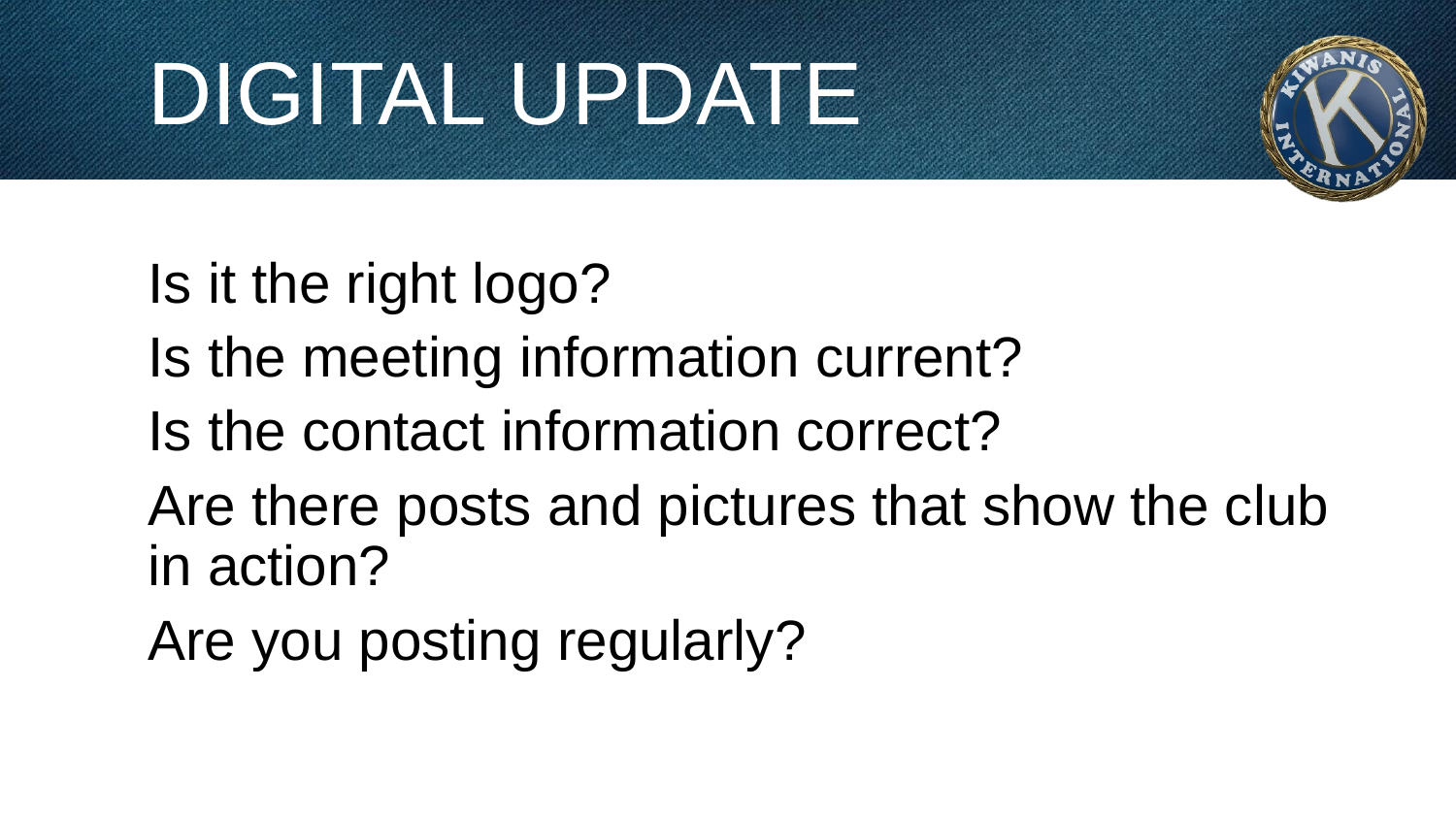

# DIGITAL UPDATE
Is it the right logo?
Is the meeting information current?
Is the contact information correct?
Are there posts and pictures that show the club in action?
Are you posting regularly?